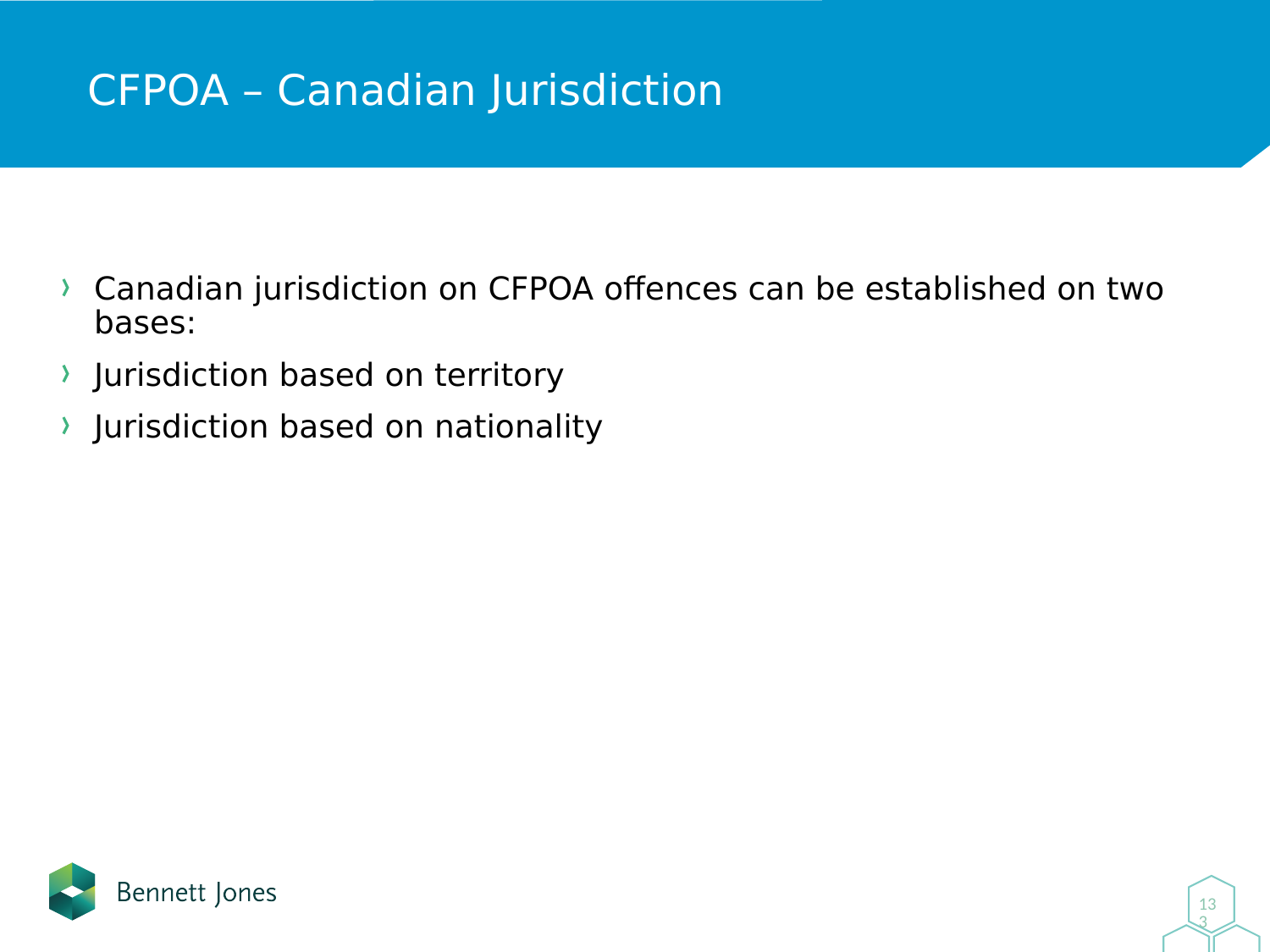

# CFPOA – Canadian Jurisdiction
Canadian jurisdiction on CFPOA offences can be established on two bases:
Jurisdiction based on territory
Jurisdiction based on nationality

133